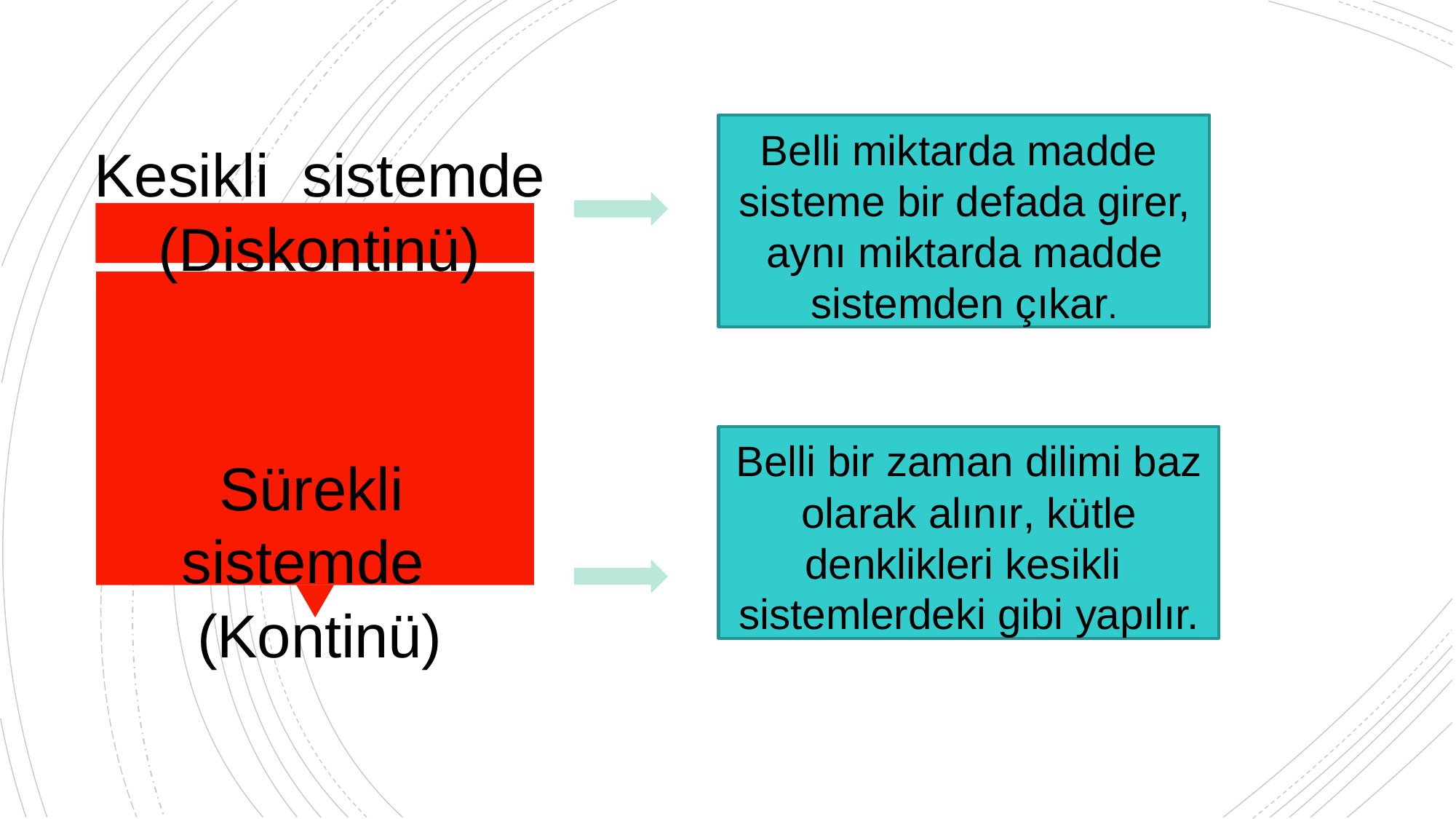

Kesikli  sistemde
(Diskontinü)
Belli miktarda madde  sisteme bir defada girer,  aynı miktarda madde  sistemden çıkar.

Belli bir zaman dilimi baz  olarak alınır, kütle  denklikleri kesikli  sistemlerdeki gibi yapılır.
Sürekli  sistemde
(Kontinü)